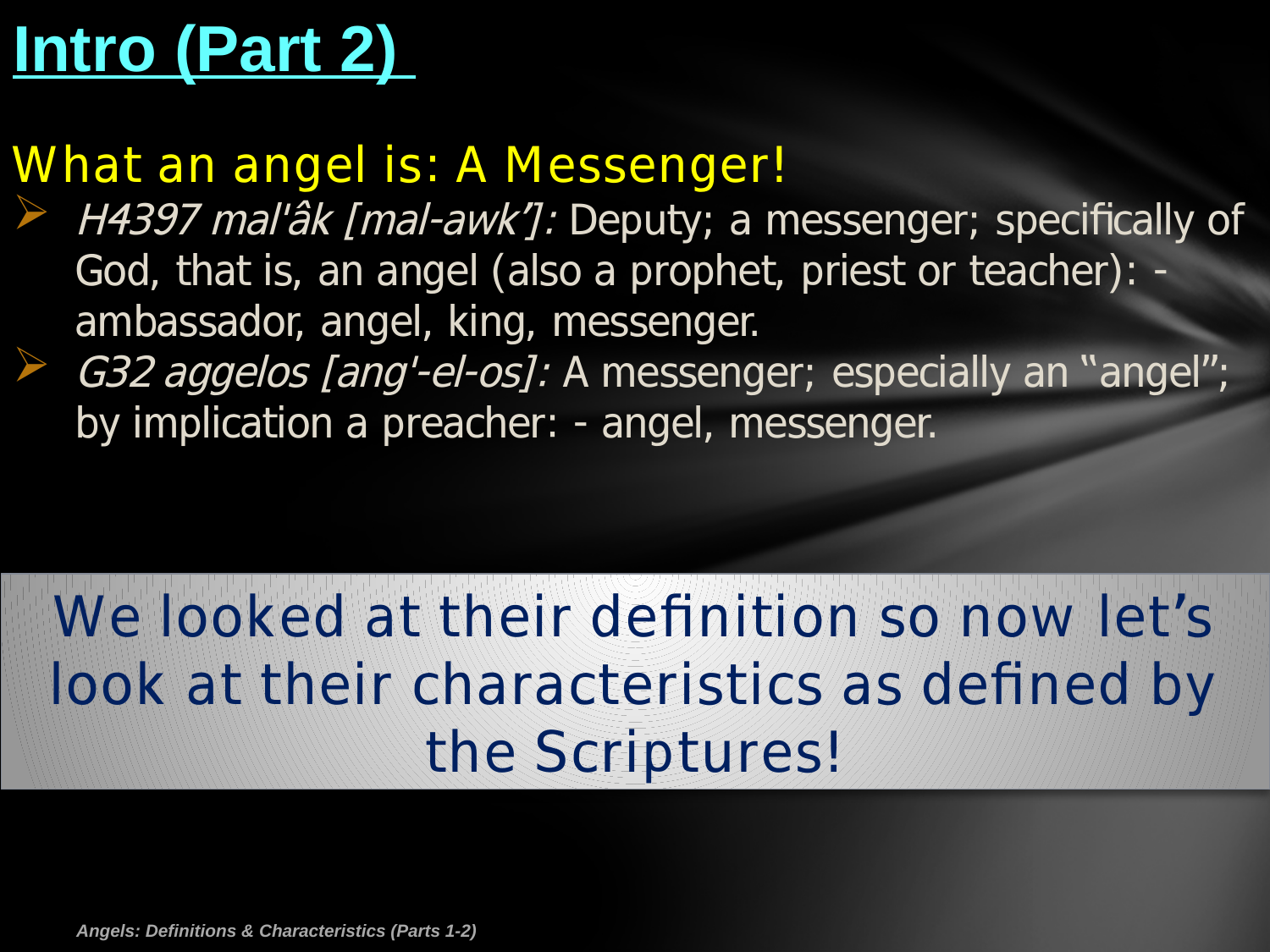

# Intro (Part 2)
What an angel is: A Messenger!
H4397 mal'âk [mal-awk’]: Deputy; a messenger; specifically of God, that is, an angel (also a prophet, priest or teacher): - ambassador, angel, king, messenger.
G32 aggelos [ang'-el-os]: A messenger; especially an “angel”; by implication a preacher: - angel, messenger.
We looked at their definition so now let’s
look at their characteristics as defined by
the Scriptures!
Angels: Definitions & Characteristics (Parts 1-2)